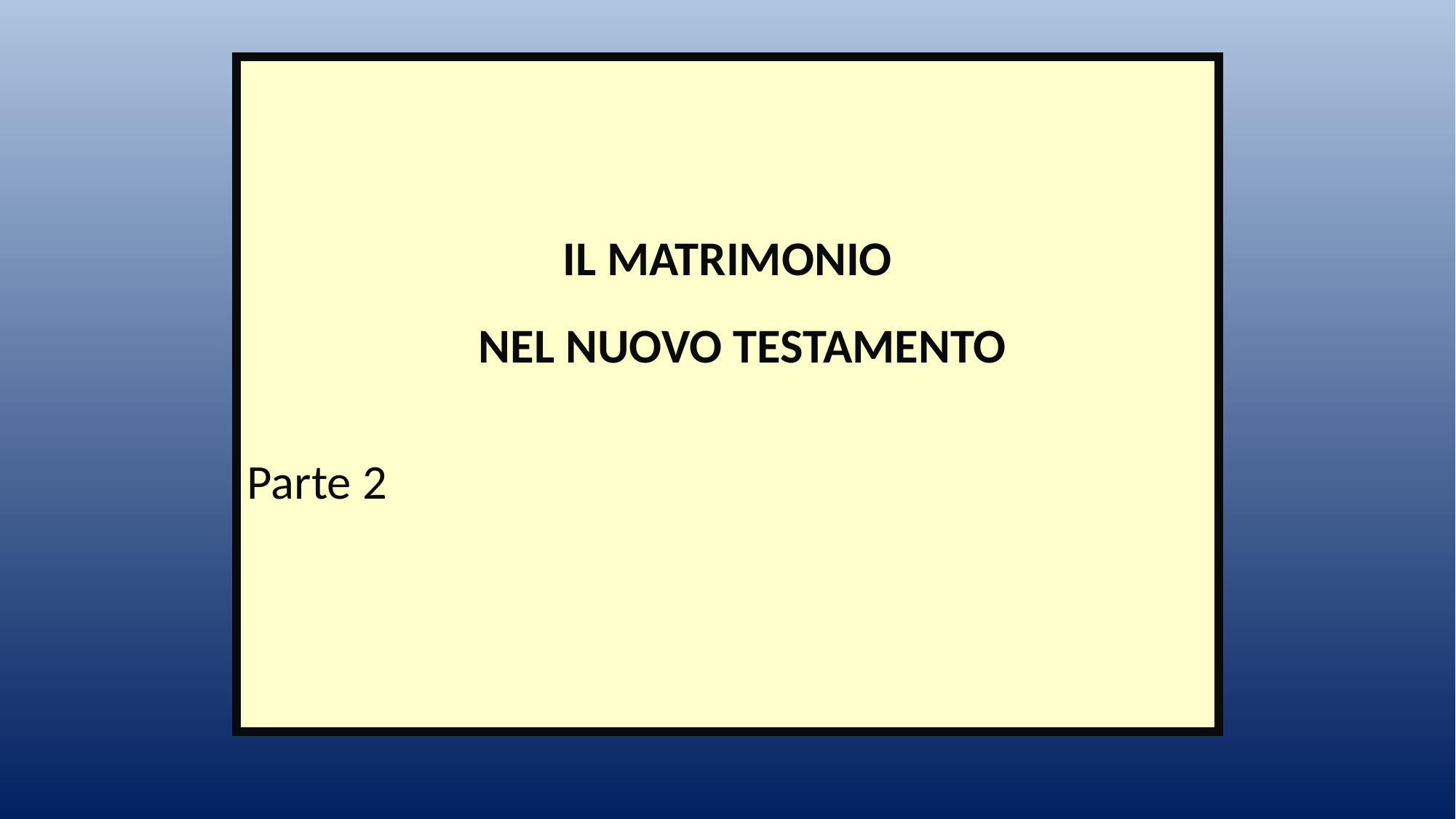

IL MATRIMONIO
NEL NUOVO TESTAMENTO

Parte 2